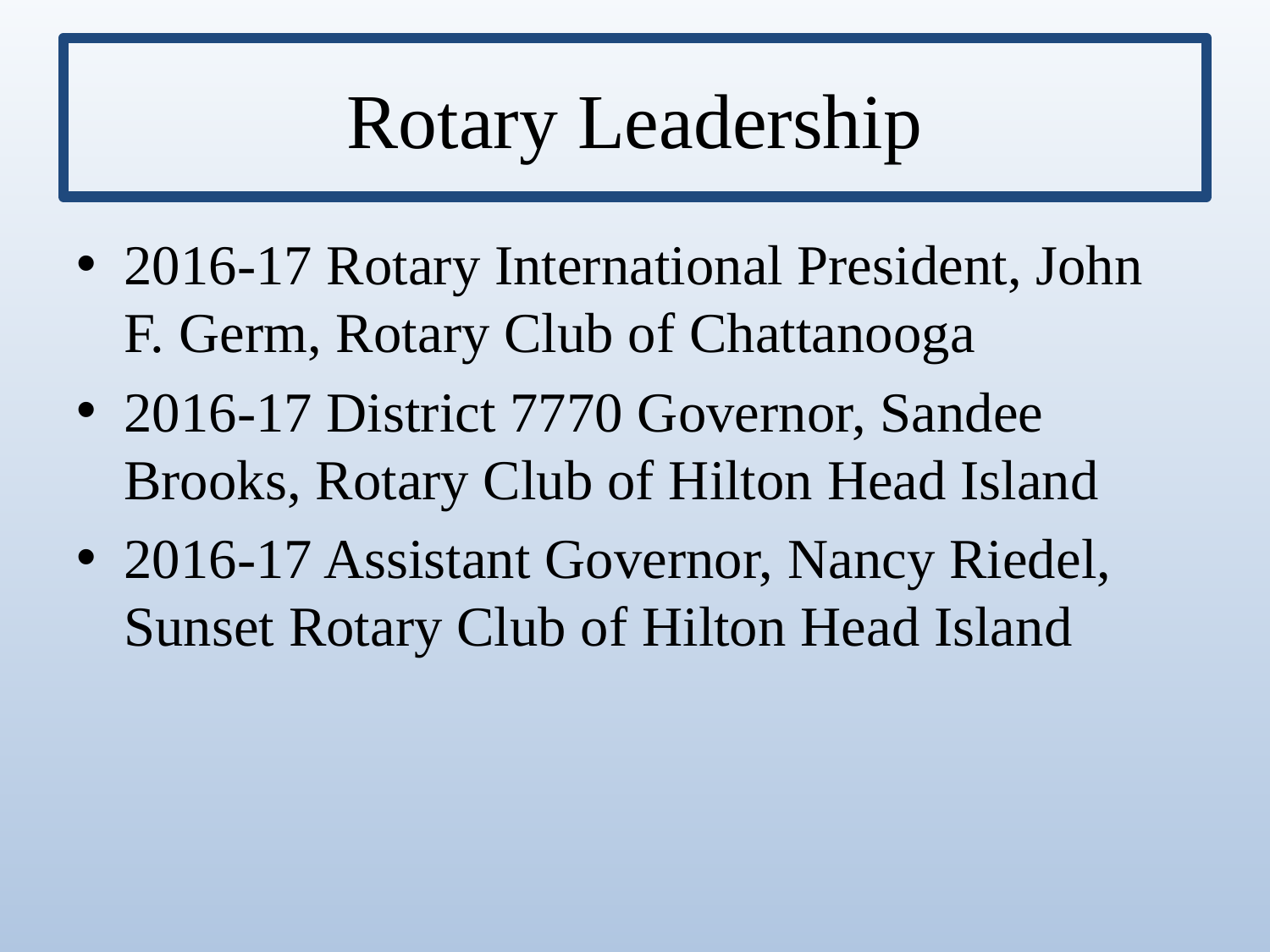

# Rotary Leadership
2016-17 Rotary International President, John F. Germ, Rotary Club of Chattanooga
2016-17 District 7770 Governor, Sandee Brooks, Rotary Club of Hilton Head Island
2016-17 Assistant Governor, Nancy Riedel, Sunset Rotary Club of Hilton Head Island